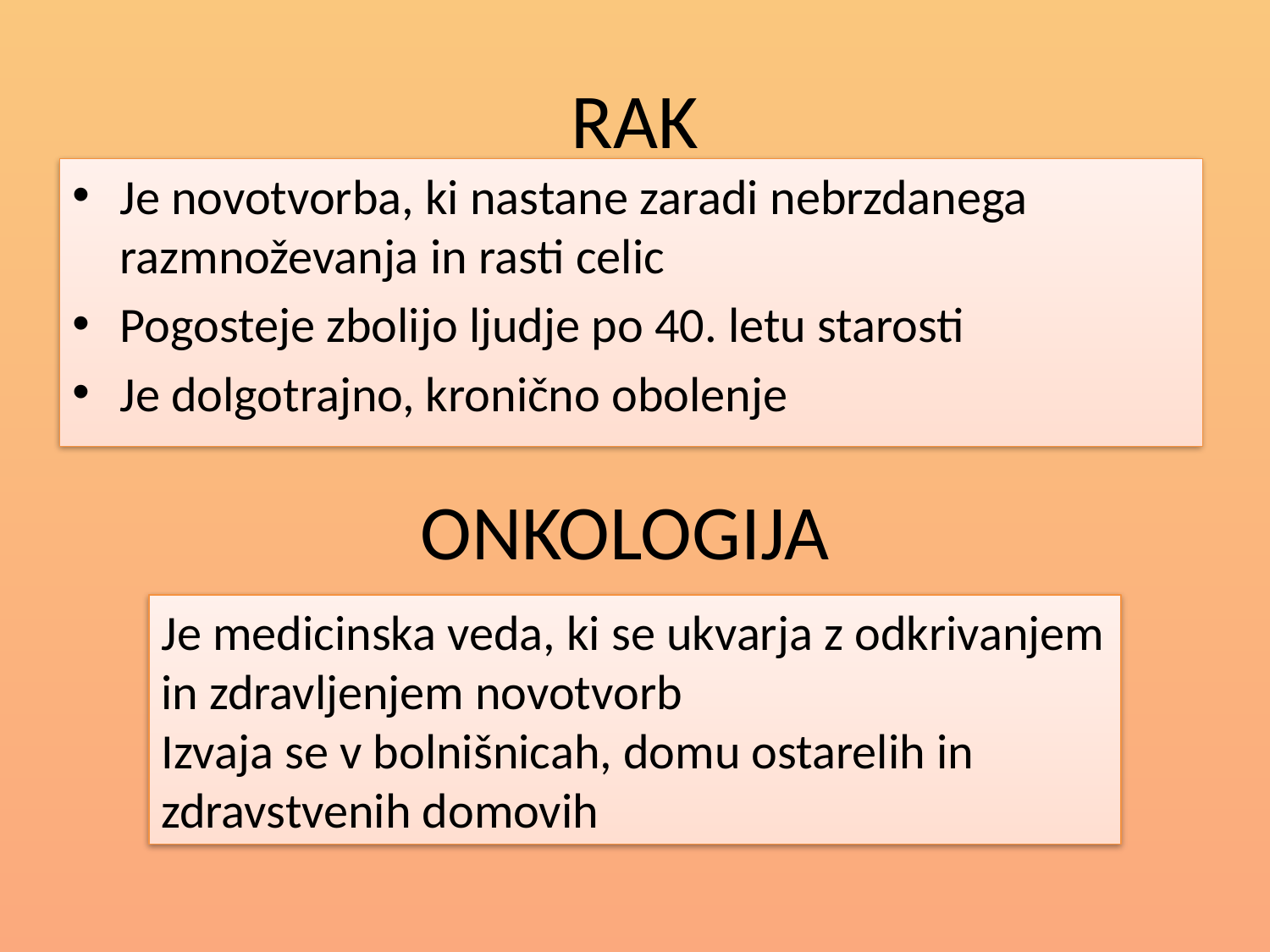

# RAK
Je novotvorba, ki nastane zaradi nebrzdanega razmnoževanja in rasti celic
Pogosteje zbolijo ljudje po 40. letu starosti
Je dolgotrajno, kronično obolenje

ONKOLOGIJA
Je medicinska veda, ki se ukvarja z odkrivanjem in zdravljenjem novotvorb
Izvaja se v bolnišnicah, domu ostarelih in zdravstvenih domovih